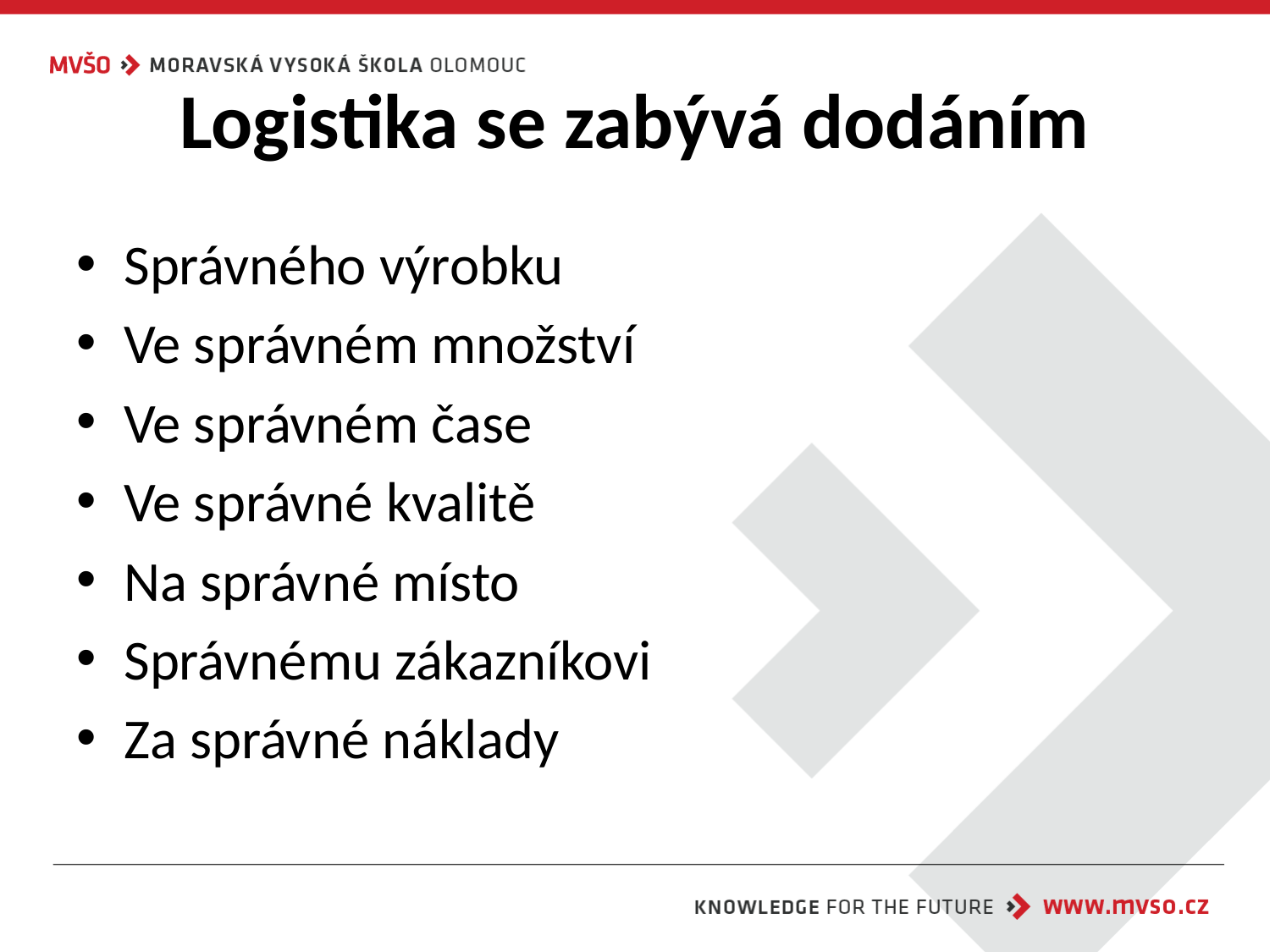

# Logistika se zabývá dodáním
Správného výrobku
Ve správném množství
Ve správném čase
Ve správné kvalitě
Na správné místo
Správnému zákazníkovi
Za správné náklady